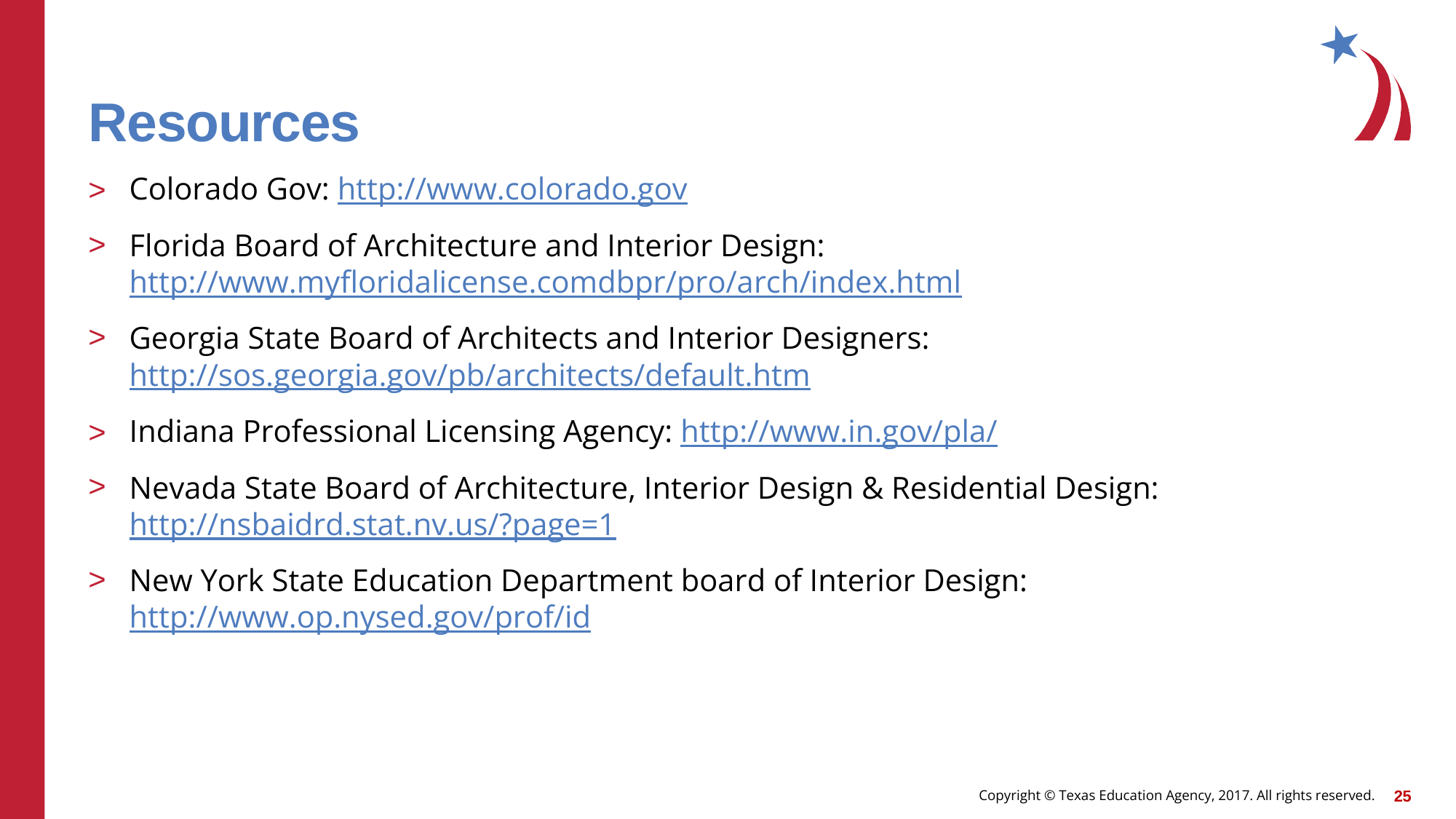

# Resources
Colorado Gov: http://www.colorado.gov
Florida Board of Architecture and Interior Design: http://www.myfloridalicense.comdbpr/pro/arch/index.html
Georgia State Board of Architects and Interior Designers: http://sos.georgia.gov/pb/architects/default.htm
Indiana Professional Licensing Agency: http://www.in.gov/pla/
Nevada State Board of Architecture, Interior Design & Residential Design: http://nsbaidrd.stat.nv.us/?page=1
New York State Education Department board of Interior Design: http://www.op.nysed.gov/prof/id